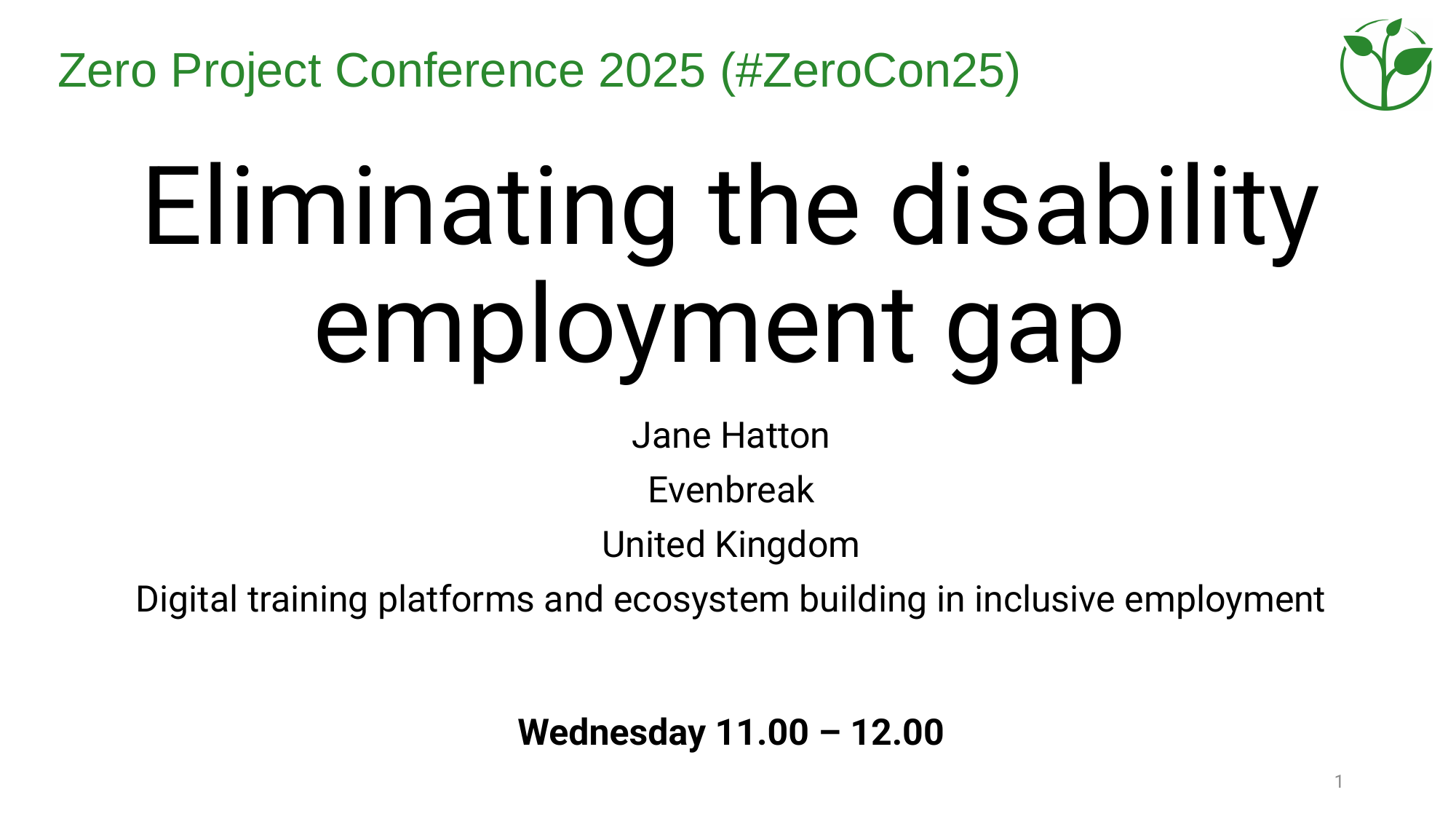

# Eliminating the disability employment gap
Jane Hatton
Evenbreak
United Kingdom
Digital training platforms and ecosystem building in inclusive employment
Wednesday 11.00 – 12.00
1